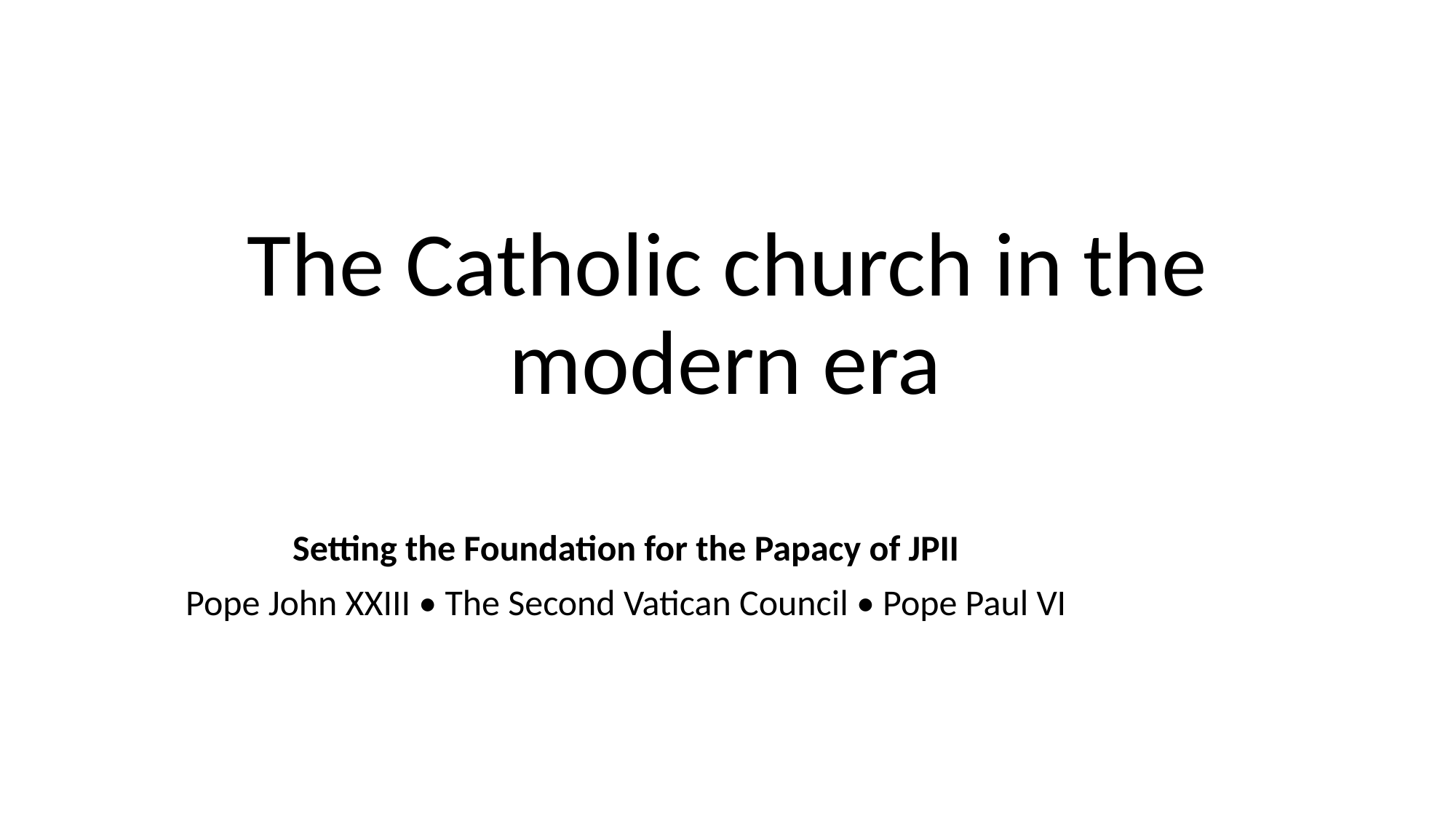

# The Catholic church in the modern era
Setting the Foundation for the Papacy of JPII
Pope John XXIII • The Second Vatican Council • Pope Paul VI